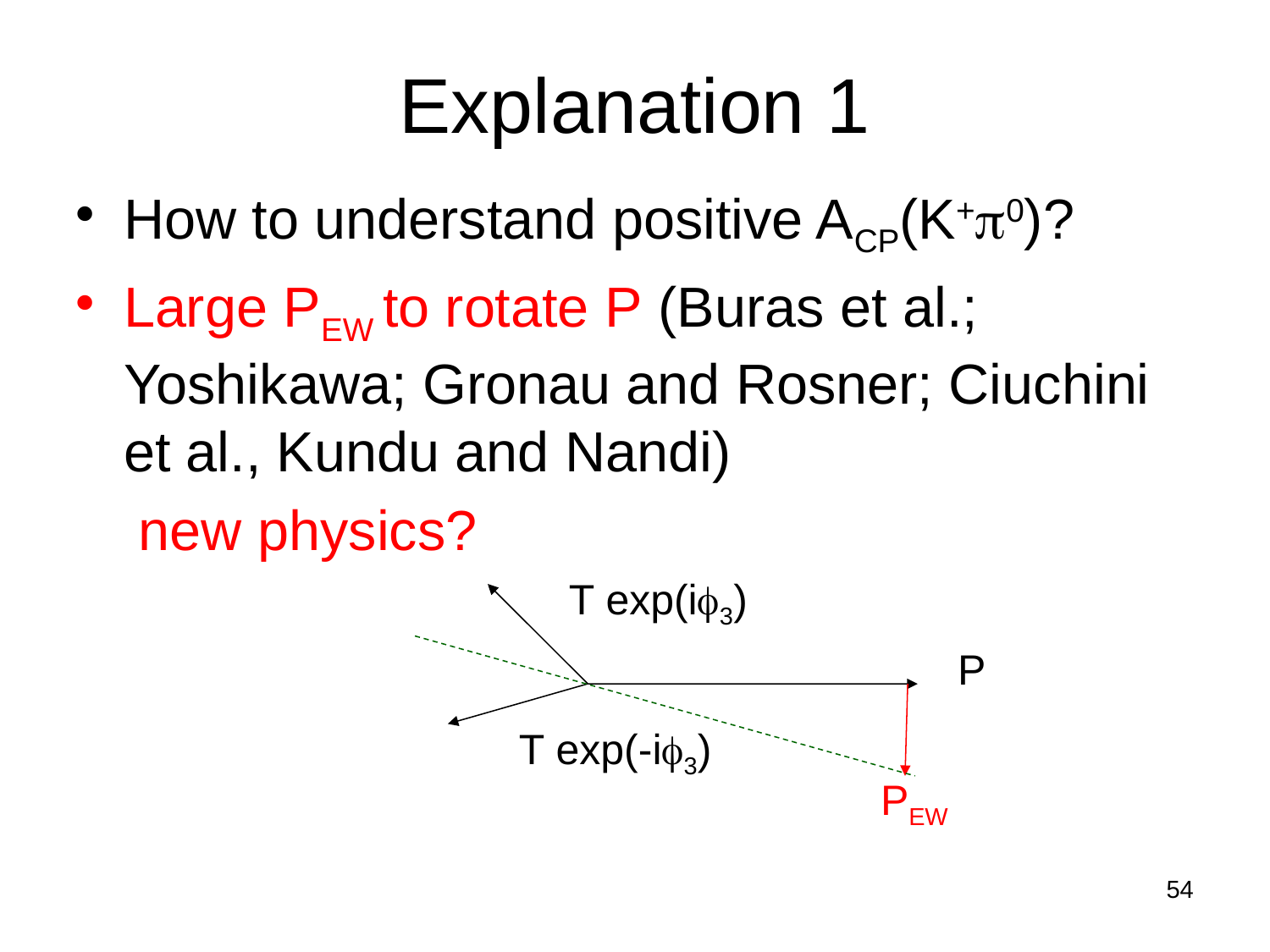

Explanation 1
How to understand positive ACP(K+π0)?
Large PEW to rotate P (Buras et al.; Yoshikawa; Gronau and Rosner; Ciuchini et al., Kundu and Nandi)
    new physics?

T exp(iφ3)

P

T exp(-iφ3)
PEW
54